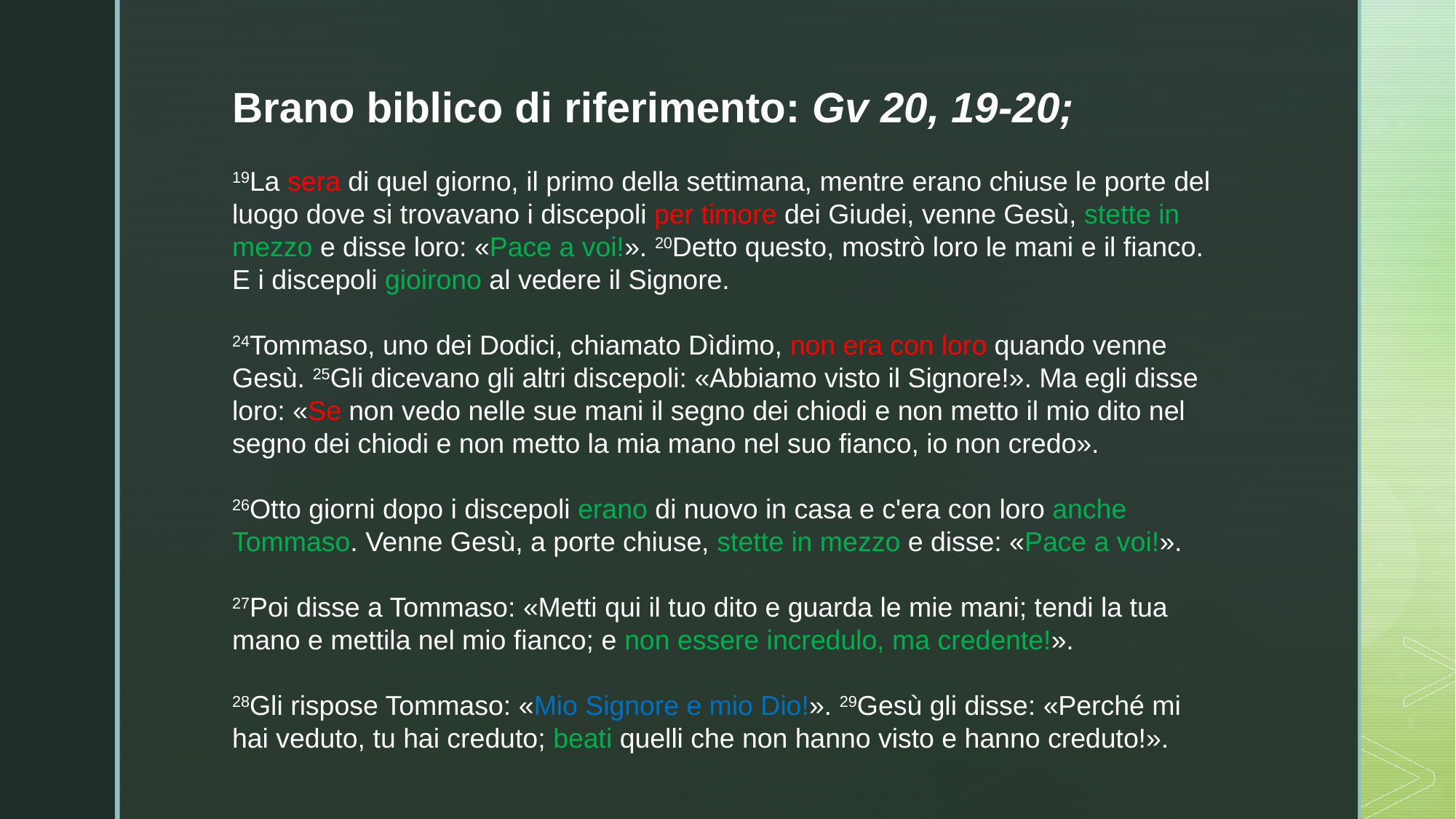

Brano biblico di riferimento: Gv 20, 19-20;

19La sera di quel giorno, il primo della settimana, mentre erano chiuse le porte del luogo dove si trovavano i discepoli per timore dei Giudei, venne Gesù, stette in mezzo e disse loro: «Pace a voi!». 20Detto questo, mostrò loro le mani e il fianco. E i discepoli gioirono al vedere il Signore.

24Tommaso, uno dei Dodici, chiamato Dìdimo, non era con loro quando venne Gesù. 25Gli dicevano gli altri discepoli: «Abbiamo visto il Signore!». Ma egli disse loro: «Se non vedo nelle sue mani il segno dei chiodi e non metto il mio dito nel segno dei chiodi e non metto la mia mano nel suo fianco, io non credo».
26Otto giorni dopo i discepoli erano di nuovo in casa e c'era con loro anche Tommaso. Venne Gesù, a porte chiuse, stette in mezzo e disse: «Pace a voi!».

27Poi disse a Tommaso: «Metti qui il tuo dito e guarda le mie mani; tendi la tua mano e mettila nel mio fianco; e non essere incredulo, ma credente!».

28Gli rispose Tommaso: «Mio Signore e mio Dio!». 29Gesù gli disse: «Perché mi hai veduto, tu hai creduto; beati quelli che non hanno visto e hanno creduto!».